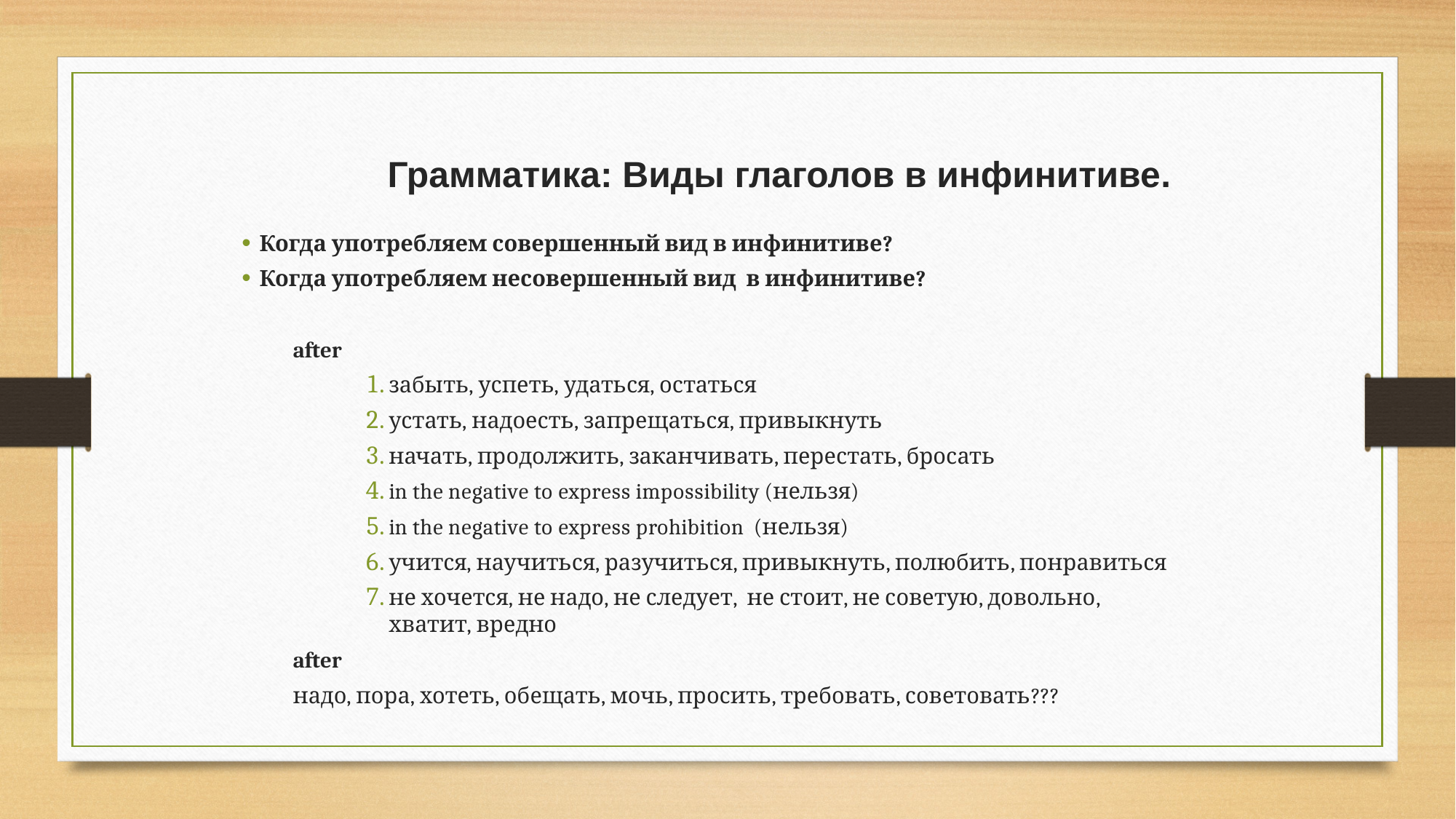

# Грамматика: Виды глаголов в инфинитиве.
Когда употребляем совершенный вид в инфинитиве?
Когда употребляем несовершенный вид  в инфинитиве?

after
забыть, успеть, удаться, остаться
устать, надоесть, запрещаться, привыкнуть
начать, продолжить, заканчивать, перестать, бросать
in the negative to express impossibility (нельзя)
in the negative to express prohibition  (нельзя)
учится, научиться, разучиться, привыкнуть, полюбить, понравиться
не хочется, не надо, не следует,  не стоит, не советую, довольно, хватит, вредно
after
надо, пора, хотеть, обещать, мочь, просить, требовать, советовать???